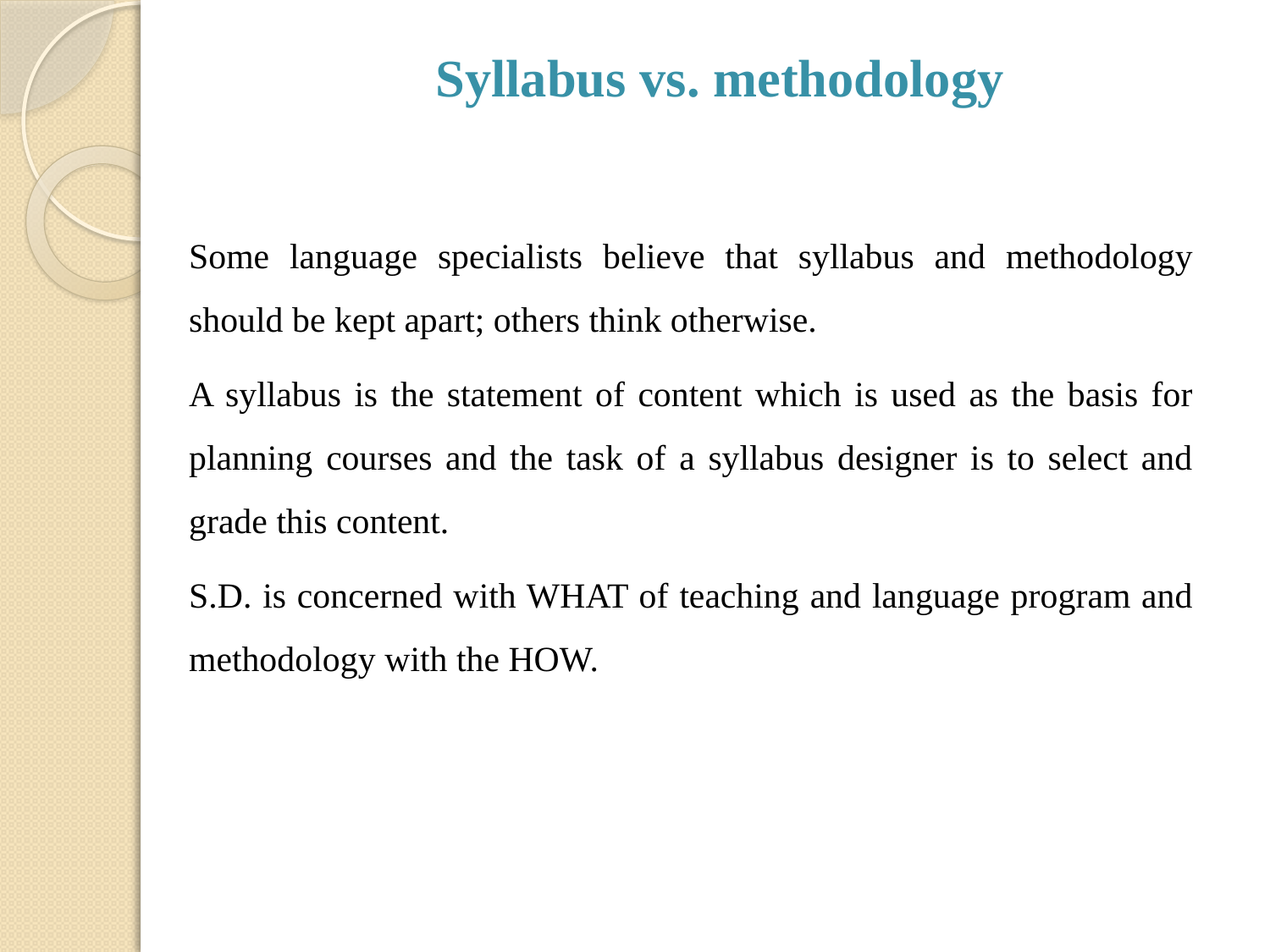

# Syllabus vs. methodology
Some language specialists believe that syllabus and methodology should be kept apart; others think otherwise.
A syllabus is the statement of content which is used as the basis for planning courses and the task of a syllabus designer is to select and grade this content.
S.D. is concerned with WHAT of teaching and language program and methodology with the HOW.